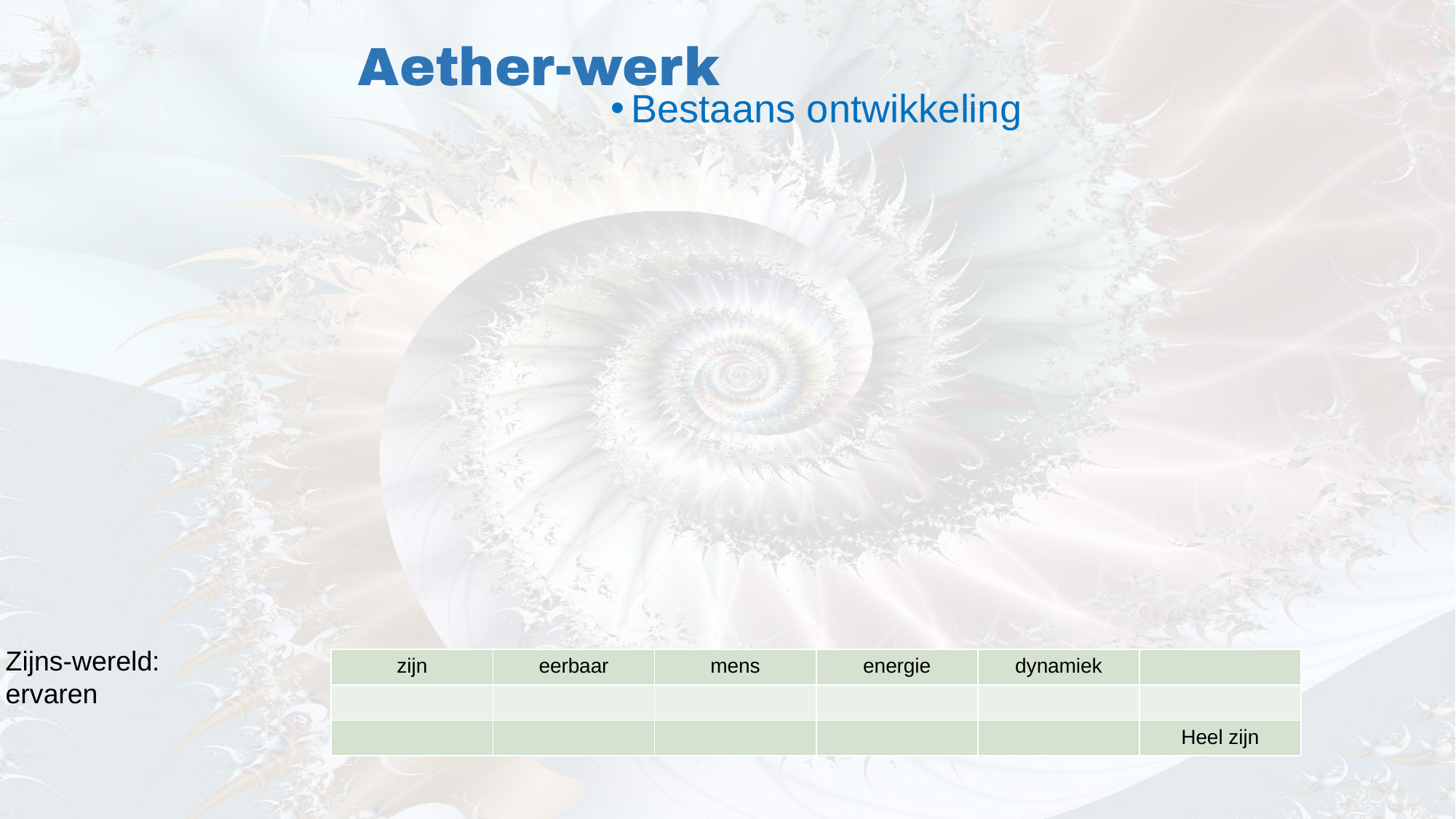

Aether-werk
Bestaans ontwikkeling
Zijns-wereld:
ervaren
| zijn | eerbaar | mens | energie | dynamiek |  |
| --- | --- | --- | --- | --- | --- |
|  |  |  |  |  |  |
|  |  |  |  |  | Heel zijn |